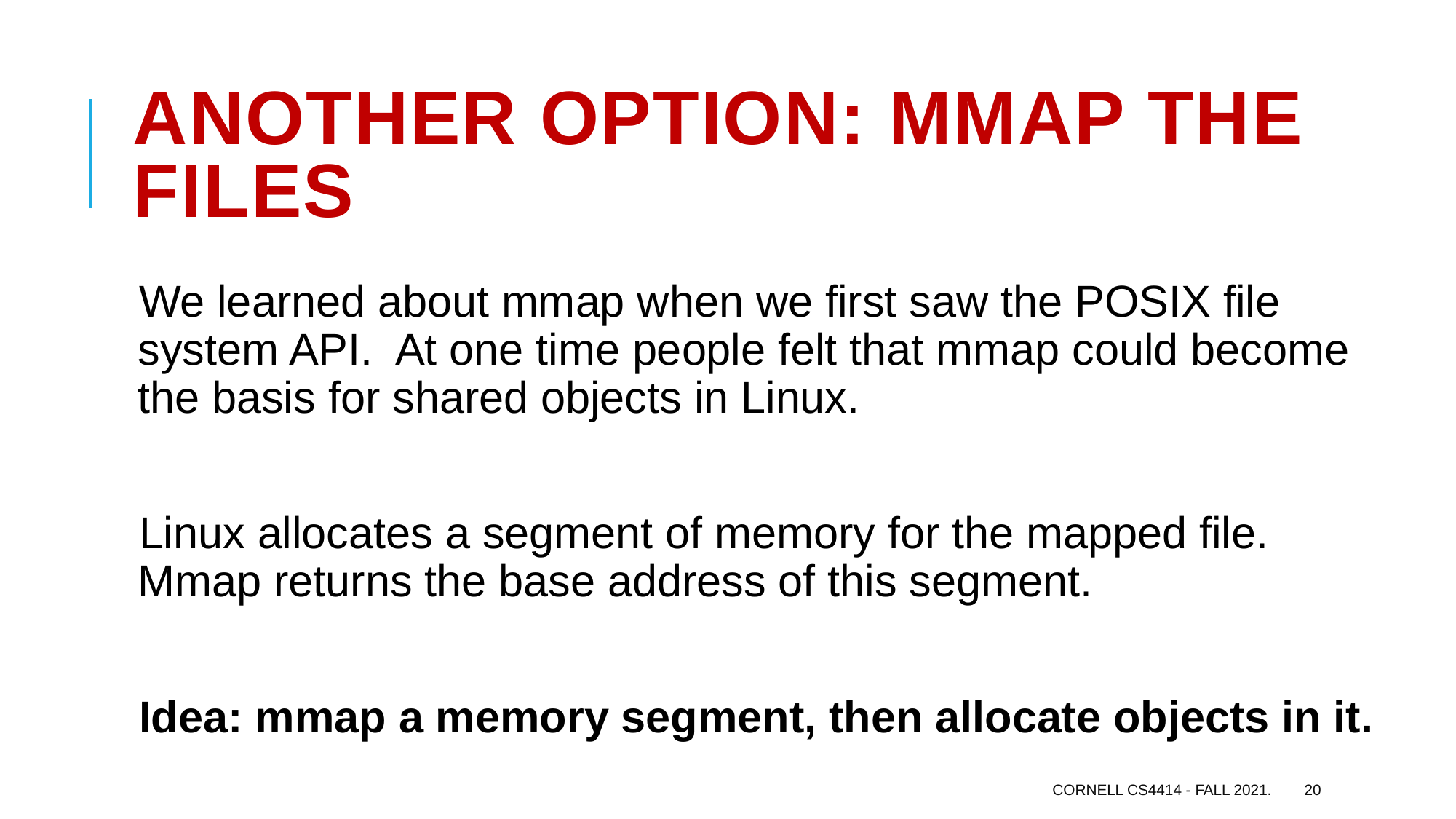

# Another option: Mmap the files
We learned about mmap when we first saw the POSIX file system API.  At one time people felt that mmap could become the basis for shared objects in Linux.

Linux allocates a segment of memory for the mapped file.  Mmap returns the base address of this segment.

Idea: mmap a memory segment, then allocate objects in it.
Cornell CS4414 - Fall 2021.
20